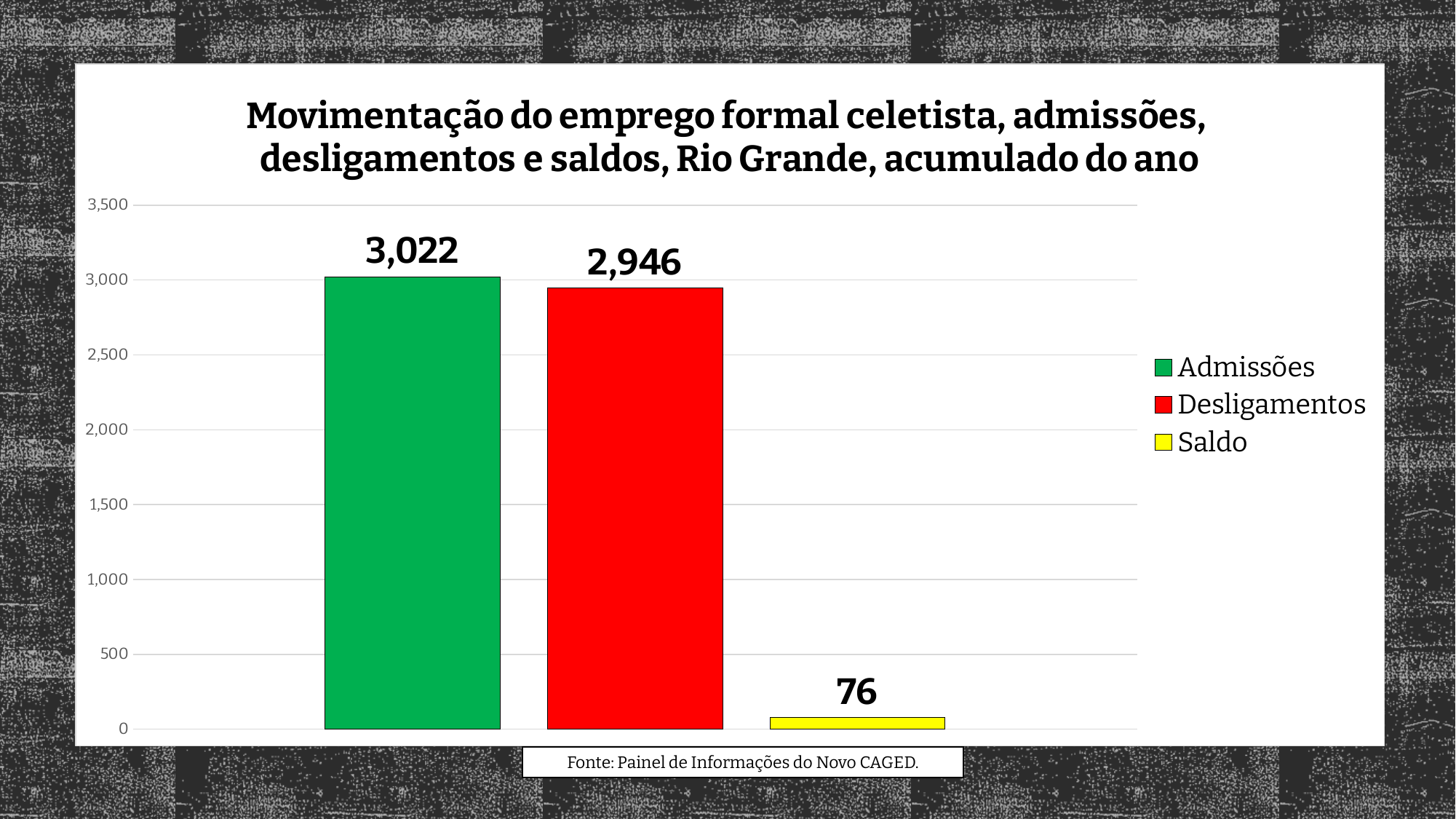

### Chart: Movimentação do emprego formal celetista, admissões,  desligamentos e saldos, Rio Grande, acumulado do ano

| Category | Admissões | Desligamentos | Saldo |
|---|---|---|---|
Fonte: Painel de Informações do Novo CAGED.